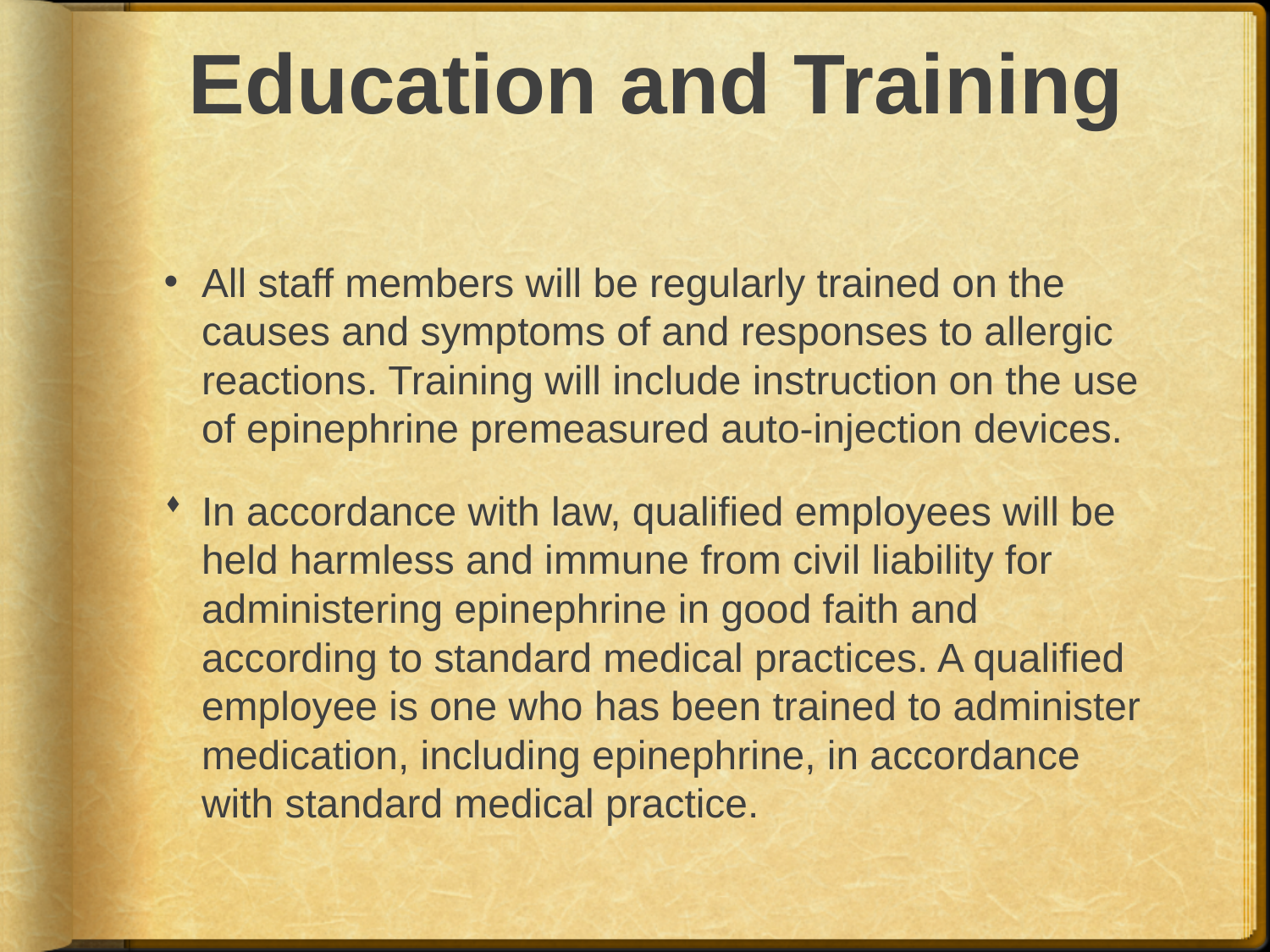

# Education and Training
All staff members will be regularly trained on the causes and symptoms of and responses to allergic reactions. Training will include instruction on the use of epinephrine premeasured auto-injection devices.
In accordance with law, qualified employees will be held harmless and immune from civil liability for administering epinephrine in good faith and according to standard medical practices. A qualified employee is one who has been trained to administer medication, including epinephrine, in accordance with standard medical practice.